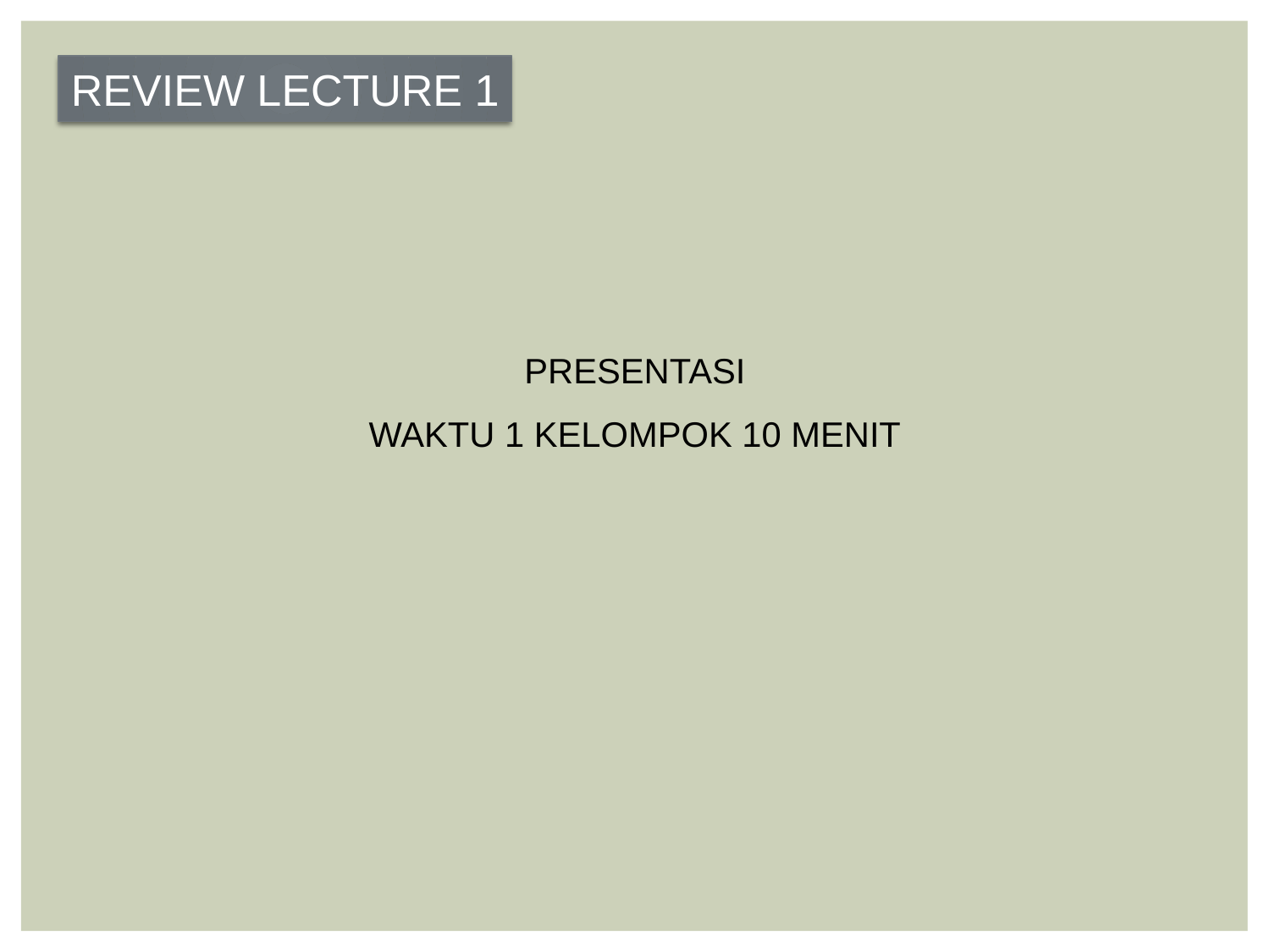

REVIEW LECTURE 1
PRESENTASI
WAKTU 1 KELOMPOK 10 MENIT